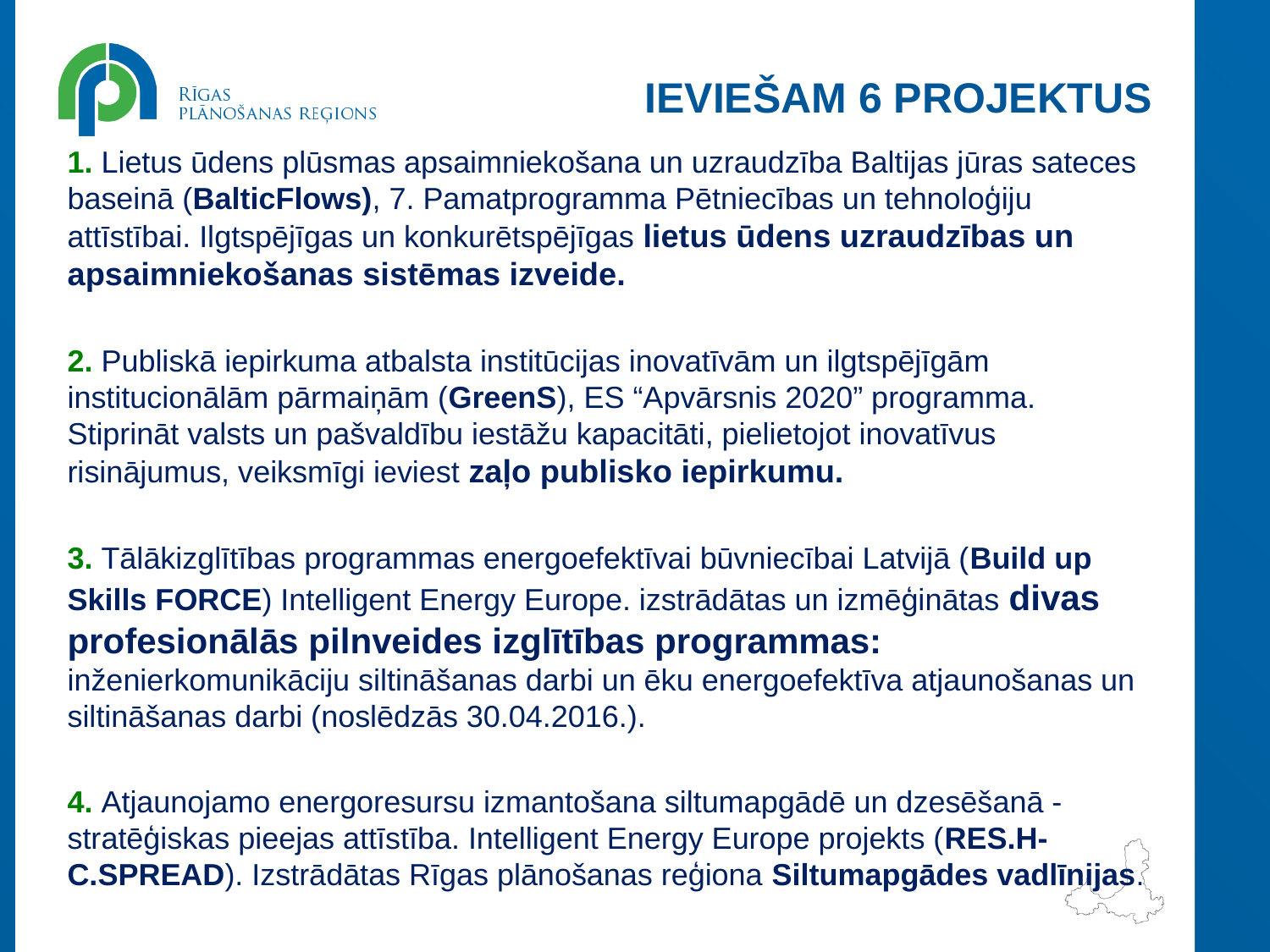

# Ieviešam 6 projektus
1. Lietus ūdens plūsmas apsaimniekošana un uzraudzība Baltijas jūras sateces baseinā (BalticFlows), 7. Pamatprogramma Pētniecības un tehnoloģiju attīstībai. Ilgtspējīgas un konkurētspējīgas lietus ūdens uzraudzības un apsaimniekošanas sistēmas izveide.

2. Publiskā iepirkuma atbalsta institūcijas inovatīvām un ilgtspējīgām institucionālām pārmaiņām (GreenS), ES “Apvārsnis 2020” programma. Stiprināt valsts un pašvaldību iestāžu kapacitāti, pielietojot inovatīvus risinājumus, veiksmīgi ieviest zaļo publisko iepirkumu.

3. Tālākizglītības programmas energoefektīvai būvniecībai Latvijā (Build up Skills FORCE) Intelligent Energy Europe. izstrādātas un izmēģinātas divas profesionālās pilnveides izglītības programmas: inženierkomunikāciju siltināšanas darbi un ēku energoefektīva atjaunošanas un siltināšanas darbi (noslēdzās 30.04.2016.).

4. Atjaunojamo energoresursu izmantošana siltumapgādē un dzesēšanā - stratēģiskas pieejas attīstība. Intelligent Energy Europe projekts (RES.H-C.SPREAD). Izstrādātas Rīgas plānošanas reģiona Siltumapgādes vadlīnijas.